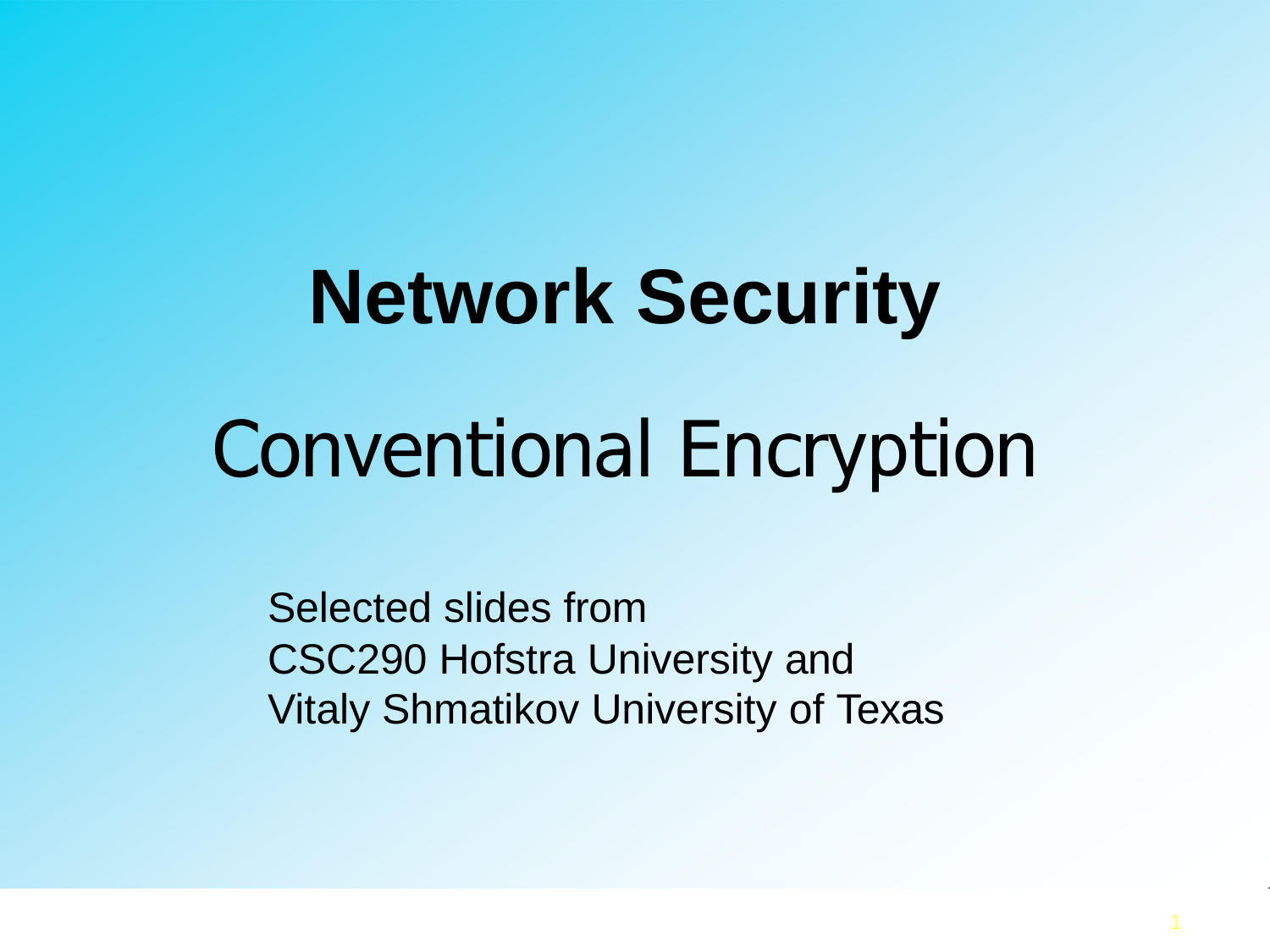

# Network Security
Conventional Encryption
Selected slides from
CSC290 Hofstra University and Vitaly Shmatikov University of Texas
1